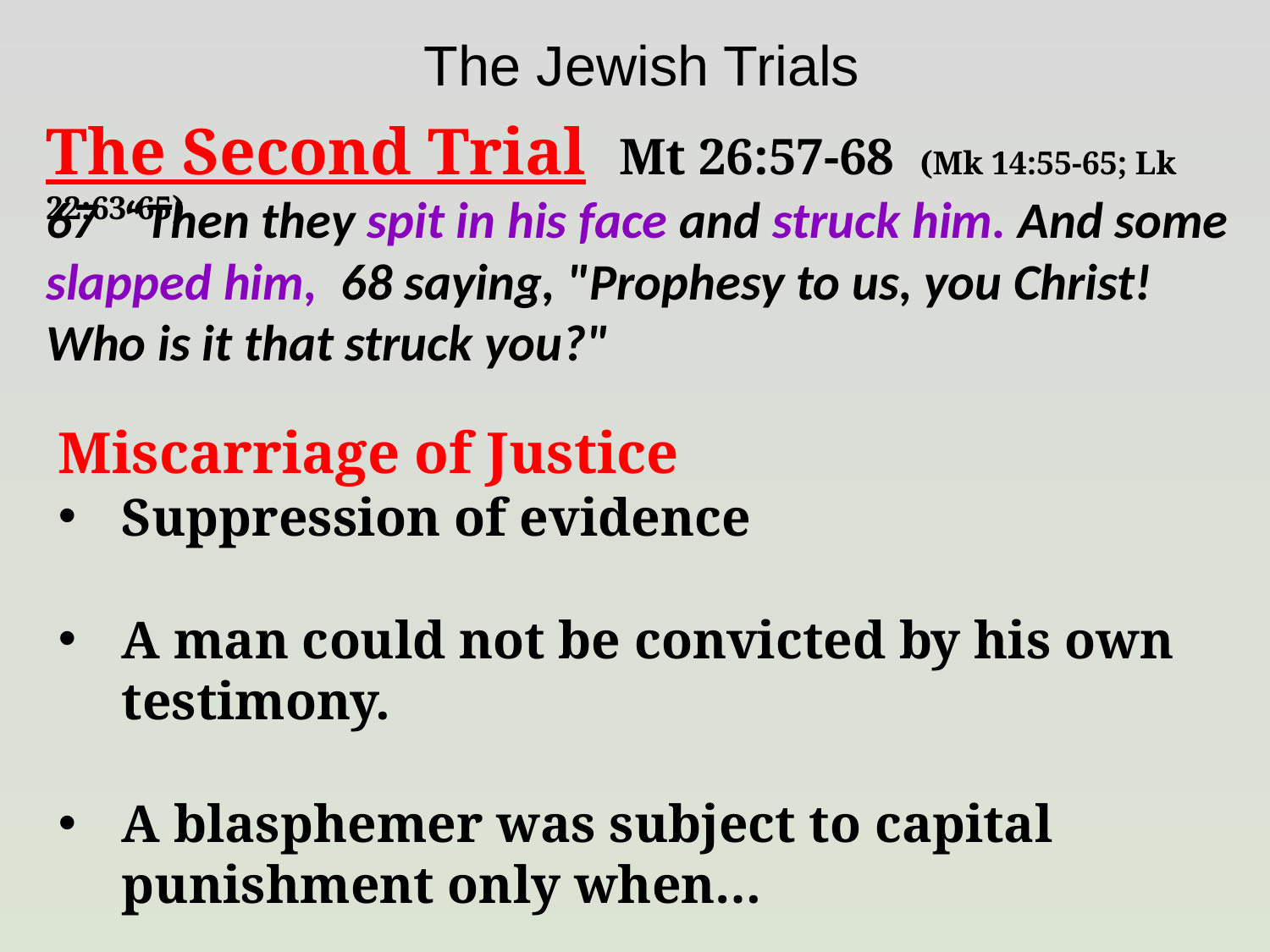

The Jewish Trials
The Second Trial  Mt 26:57-68  (Mk 14:55-65; Lk 22:63-65)
67  “Then they spit in his face and struck him. And some slapped him,  68 saying, "Prophesy to us, you Christ! Who is it that struck you?"
Miscarriage of Justice
Suppression of evidence

A man could not be convicted by his own testimony.

A blasphemer was subject to capital punishment only when…